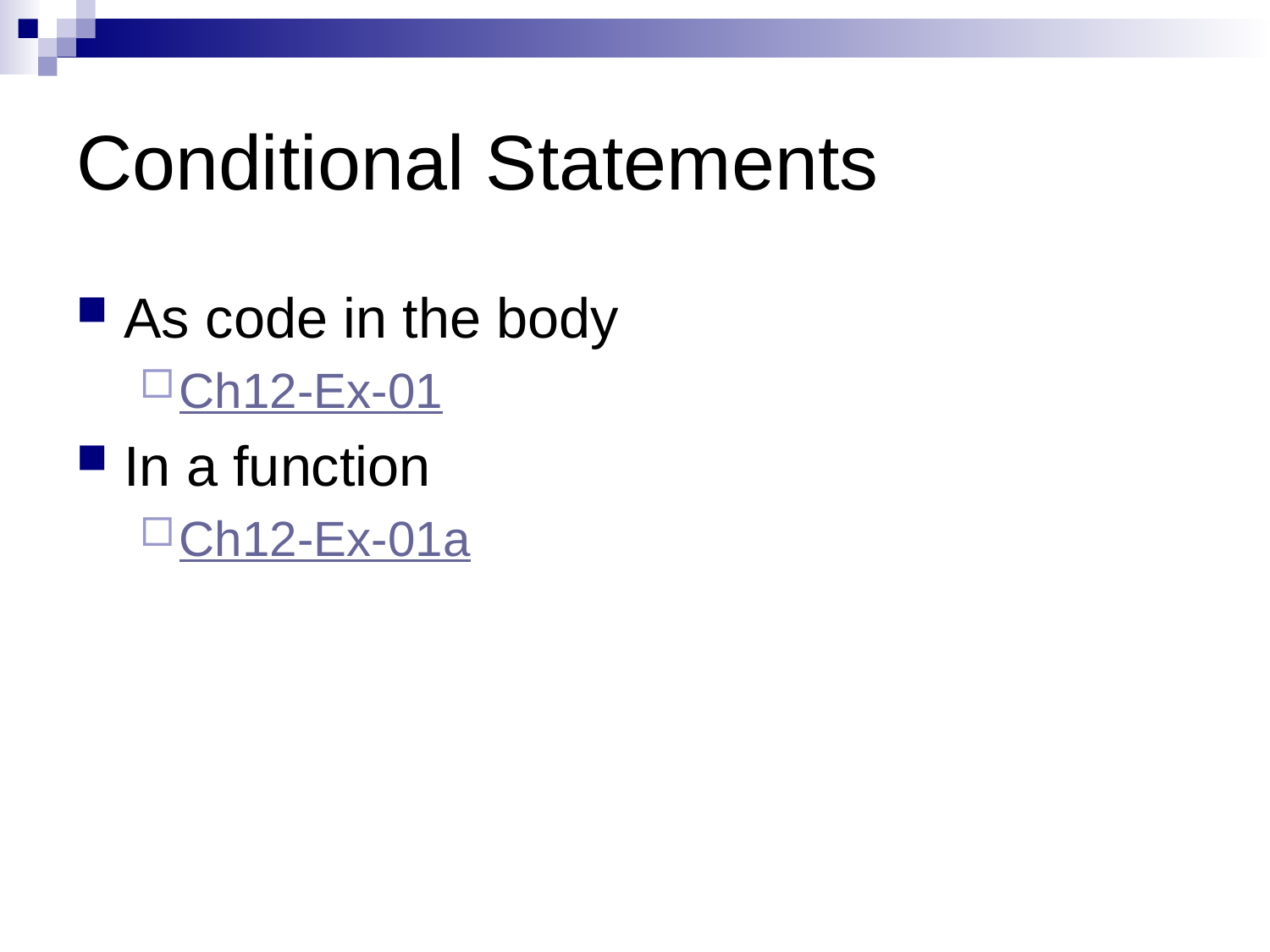

# Conditional Statements
As code in the body
Ch12-Ex-01
In a function
Ch12-Ex-01a